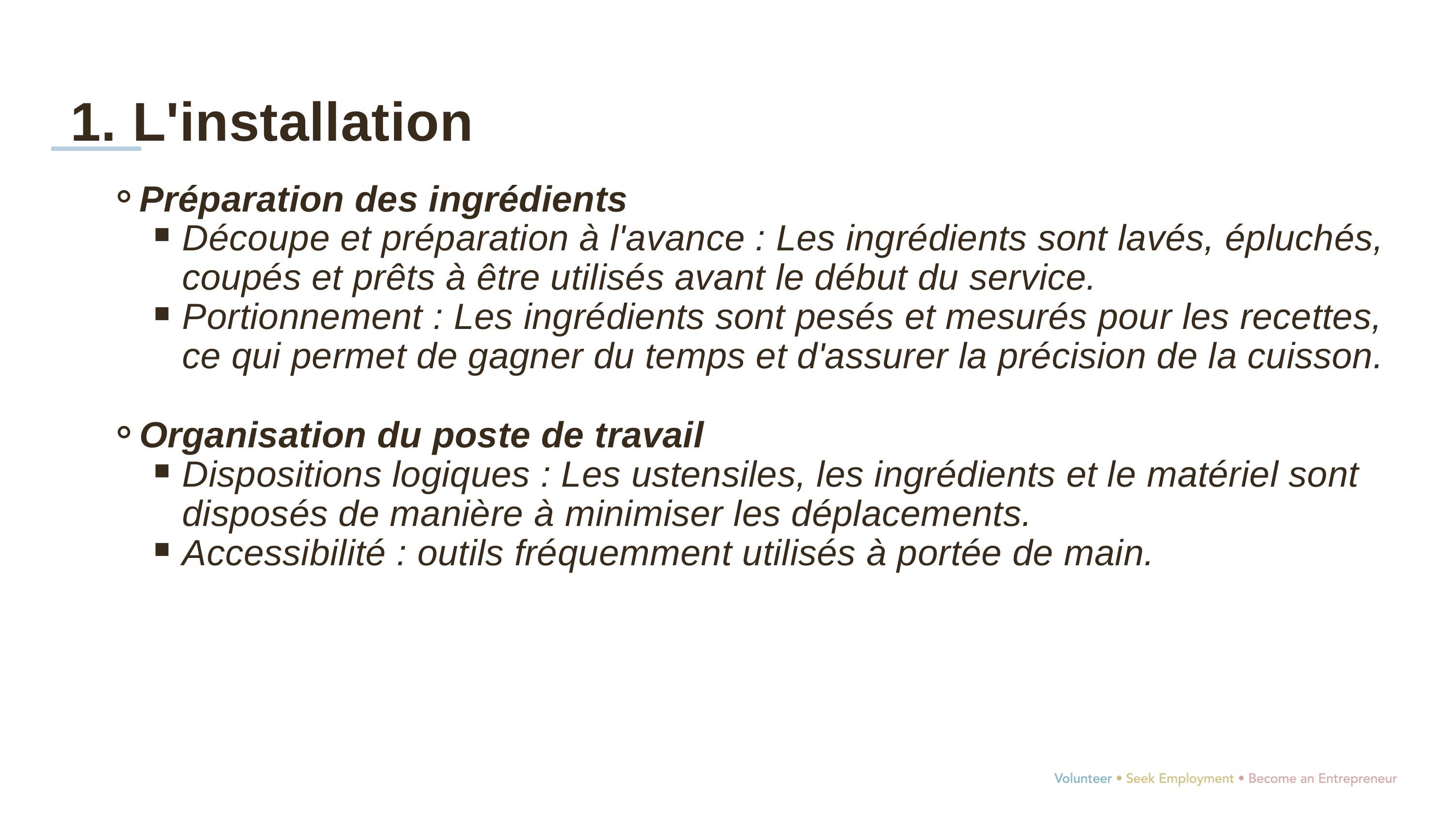

1. L'installation

Préparation des ingrédients
Découpe et préparation à l'avance : Les ingrédients sont lavés, épluchés, coupés et prêts à être utilisés avant le début du service.
Portionnement : Les ingrédients sont pesés et mesurés pour les recettes, ce qui permet de gagner du temps et d'assurer la précision de la cuisson.

Organisation du poste de travail
Dispositions logiques : Les ustensiles, les ingrédients et le matériel sont disposés de manière à minimiser les déplacements.
Accessibilité : outils fréquemment utilisés à portée de main.